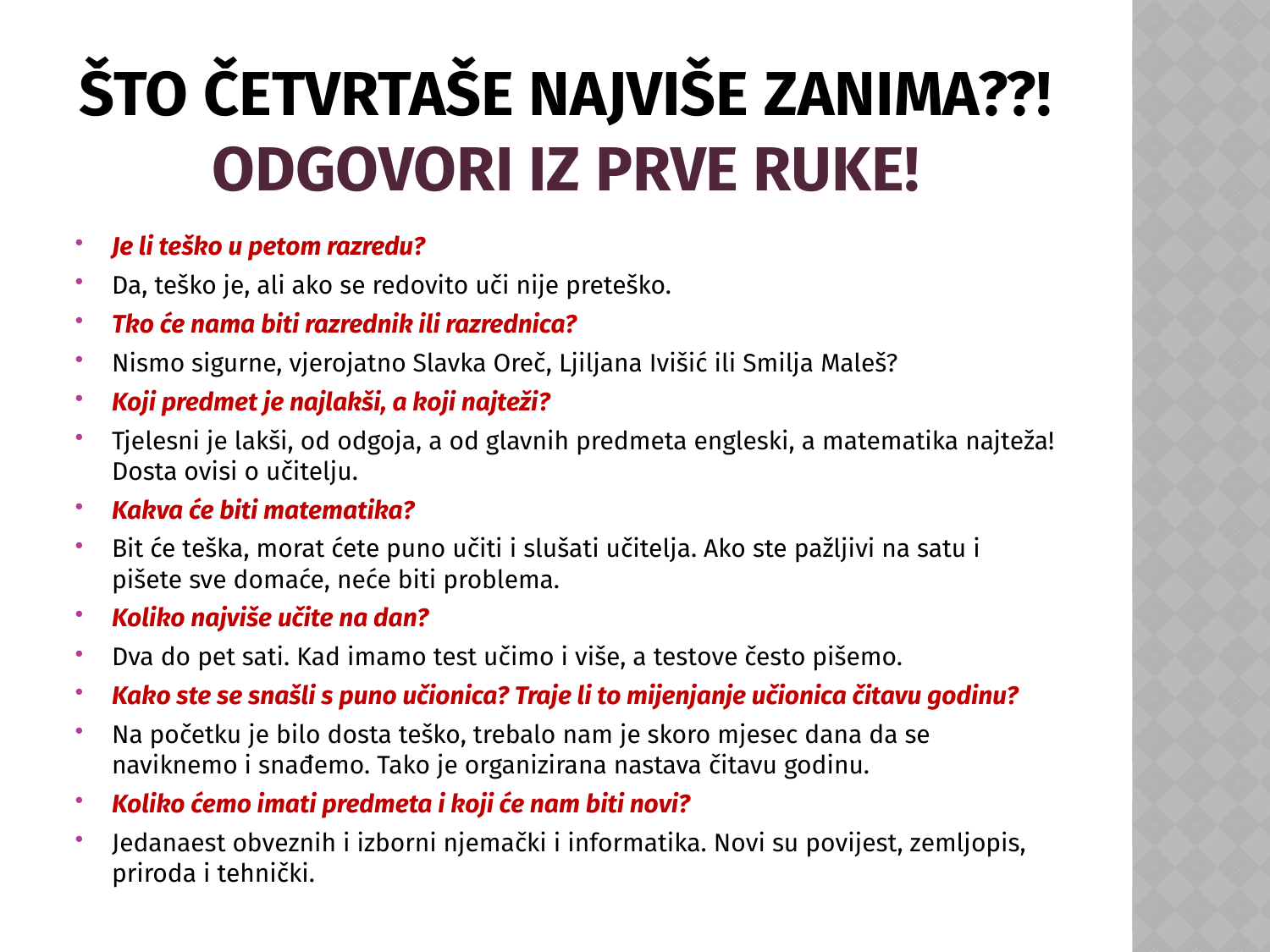

# Što četvrtaše najviše zanima??! Odgovori iz prve ruke!
Je li teško u petom razredu?
Da, teško je, ali ako se redovito uči nije preteško.
Tko će nama biti razrednik ili razrednica?
Nismo sigurne, vjerojatno Slavka Oreč, Ljiljana Ivišić ili Smilja Maleš?
Koji predmet je najlakši, a koji najteži?
Tjelesni je lakši, od odgoja, a od glavnih predmeta engleski, a matematika najteža! Dosta ovisi o učitelju.
Kakva će biti matematika?
Bit će teška, morat ćete puno učiti i slušati učitelja. Ako ste pažljivi na satu i pišete sve domaće, neće biti problema.
Koliko najviše učite na dan?
Dva do pet sati. Kad imamo test učimo i više, a testove često pišemo.
Kako ste se snašli s puno učionica? Traje li to mijenjanje učionica čitavu godinu?
Na početku je bilo dosta teško, trebalo nam je skoro mjesec dana da se naviknemo i snađemo. Tako je organizirana nastava čitavu godinu.
Koliko ćemo imati predmeta i koji će nam biti novi?
Jedanaest obveznih i izborni njemački i informatika. Novi su povijest, zemljopis, priroda i tehnički.